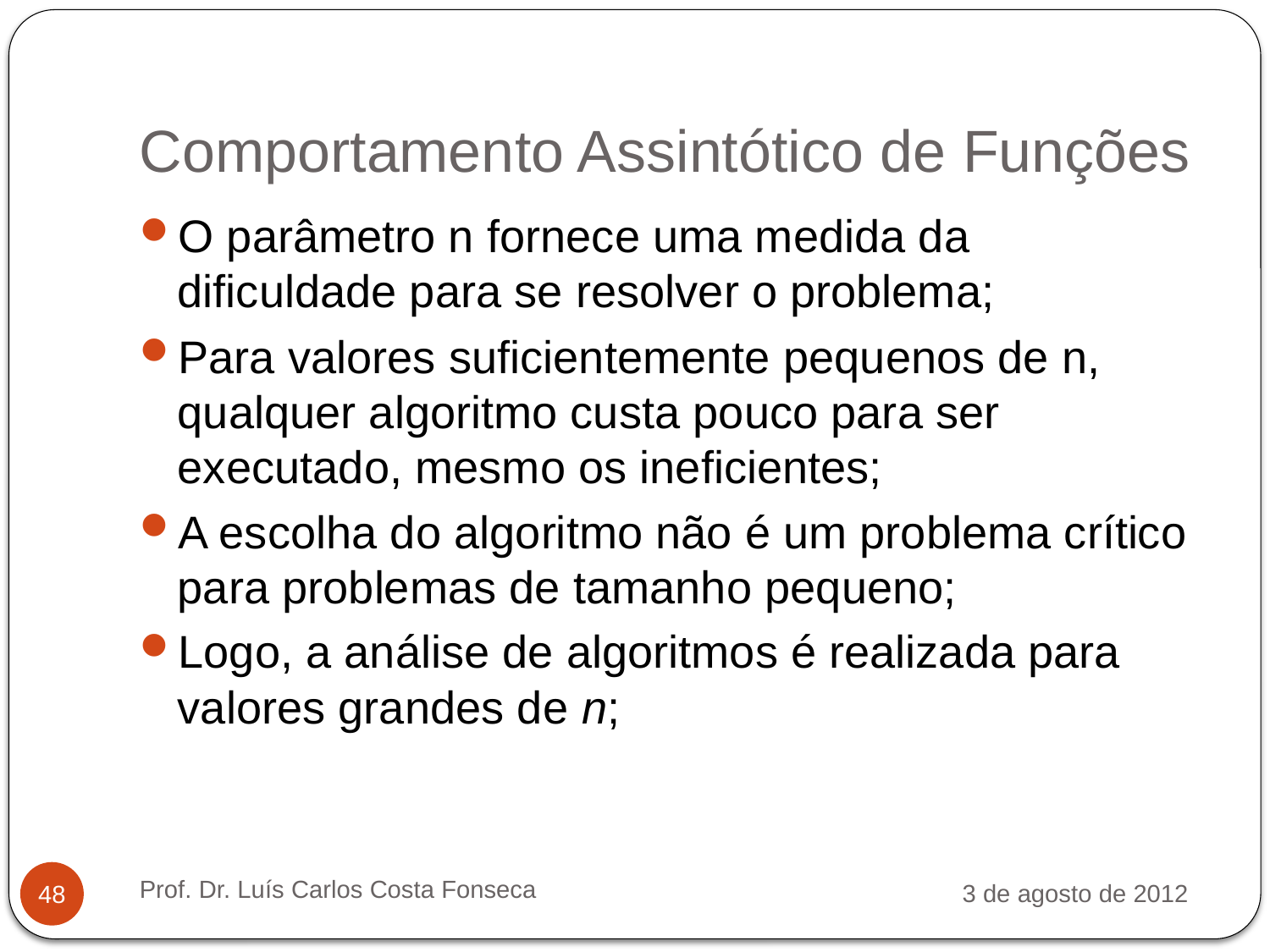

# Comportamento Assintótico de Funções
O parâmetro n fornece uma medida da dificuldade para se resolver o problema;
Para valores suficientemente pequenos de n, qualquer algoritmo custa pouco para ser executado, mesmo os ineficientes;
A escolha do algoritmo não é um problema crítico para problemas de tamanho pequeno;
Logo, a análise de algoritmos é realizada para valores grandes de n;
Prof. Dr. Luís Carlos Costa Fonseca
3 de agosto de 2012
48